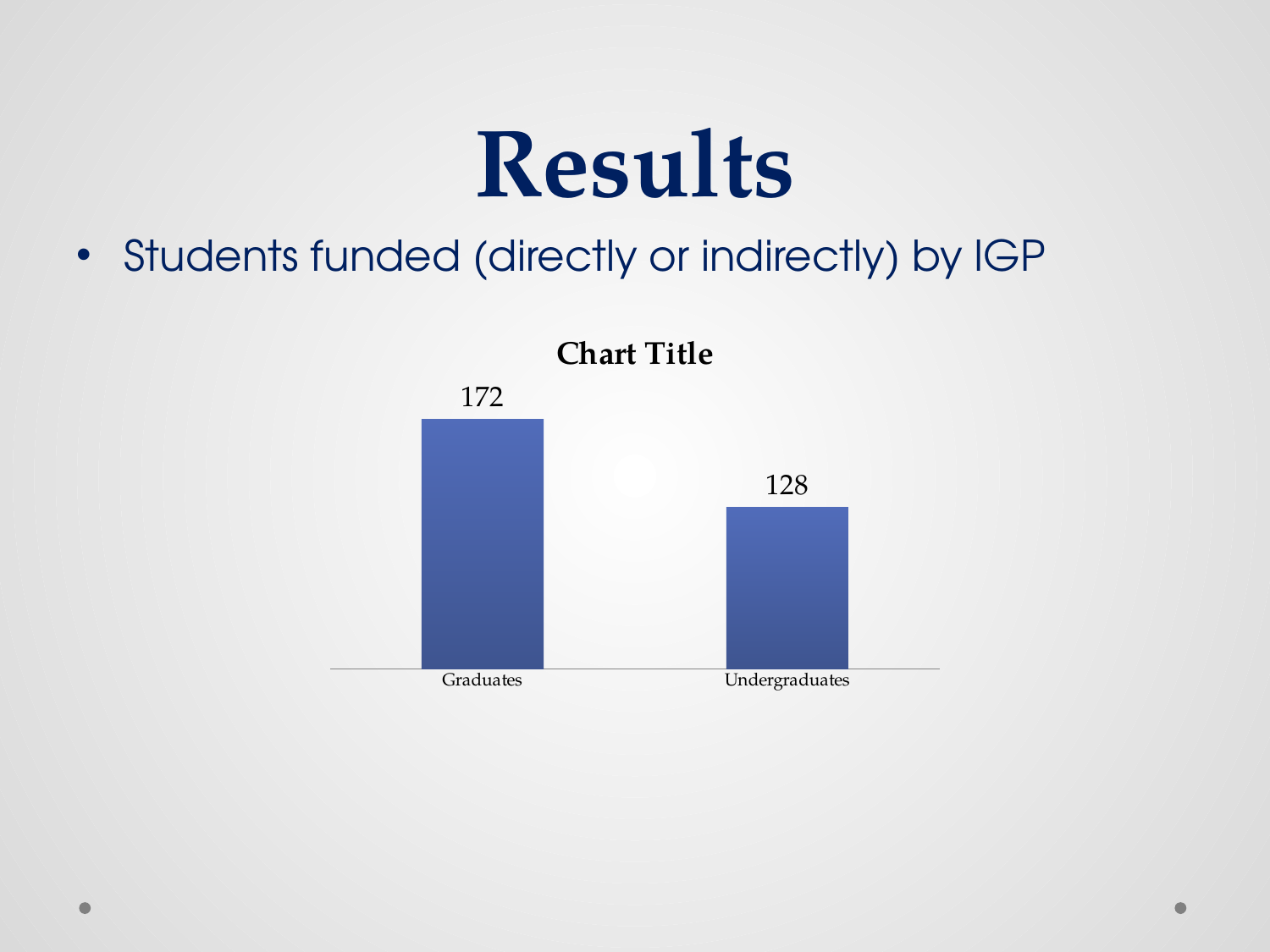

# Results
Students funded (directly or indirectly) by IGP

### Chart:

| Category |  |
|---|---|
| Graduates | 125.0 |
| Undergraduates | 81.0 |